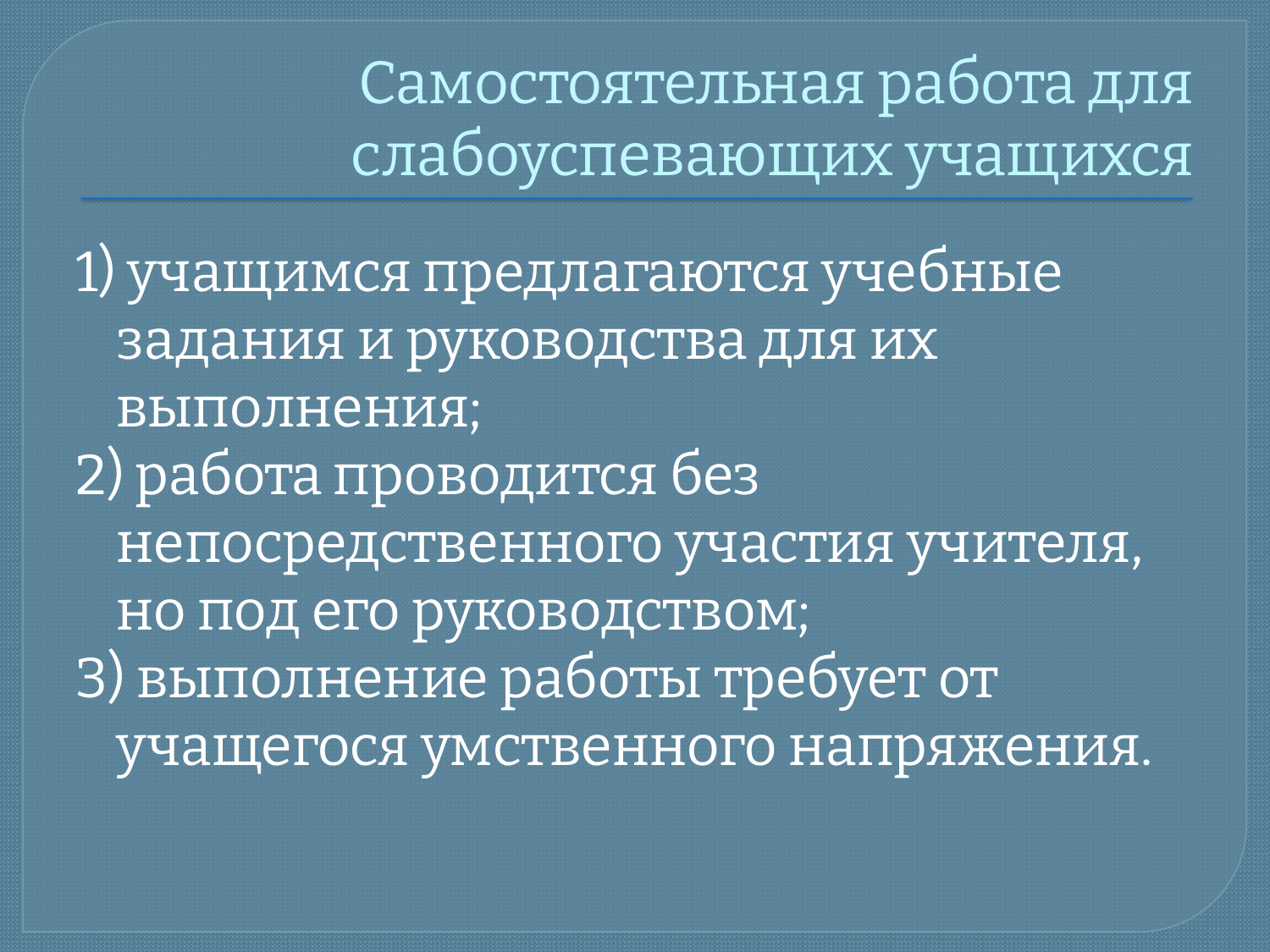

# Самостоятельная работа для слабоуспевающих учащихся
1) учащимся предлагаются учебные задания и руководства для их выполнения;
2) работа проводится без непосредственного участия учителя, но под его руководством;
3) выполнение работы требует от учащегося умственного напряжения.